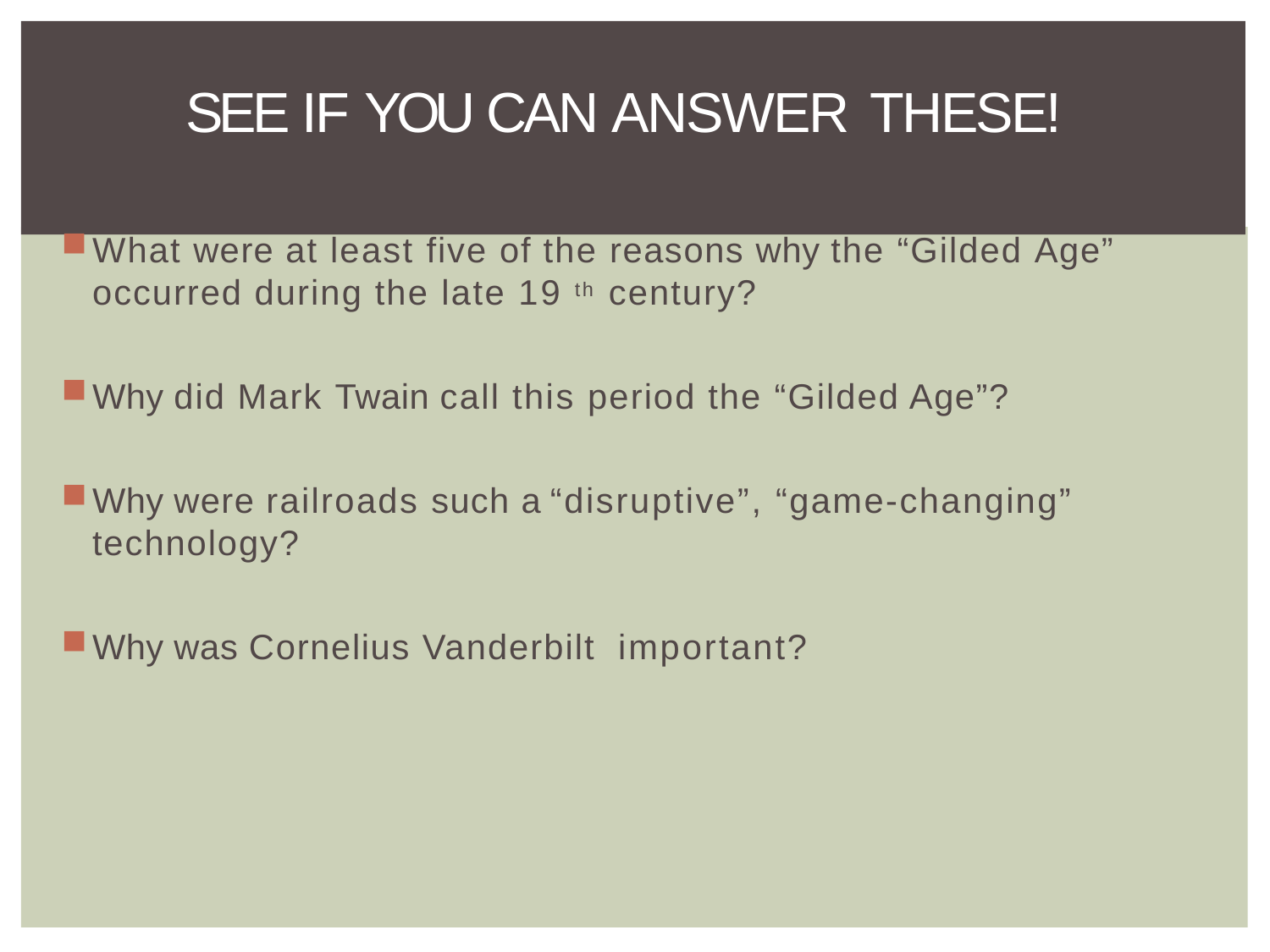

# SEE IF YOU CAN ANSWER THESE!
What were at least five of the reasons why the “Gilded Age”  occurred during the late 19 th century?

Why did Mark Twain call this period the “Gilded Age”?

Why were railroads such a “disruptive”, “game-changing”  technology?

Why was Cornelius Vanderbilt important?